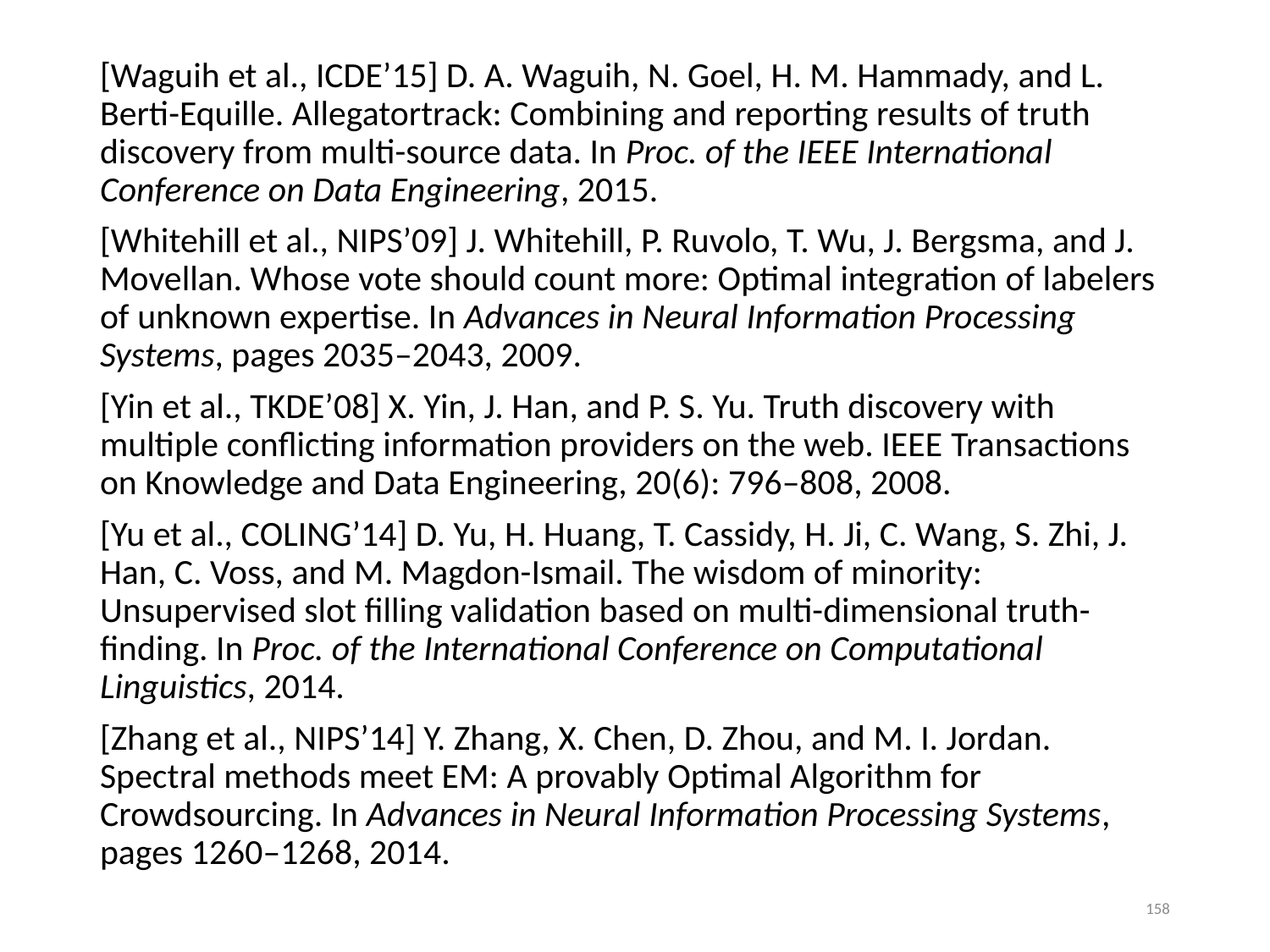

[Waguih et al., ICDE’15] D. A. Waguih, N. Goel, H. M. Hammady, and L. Berti-Equille. Allegatortrack: Combining and reporting results of truth discovery from multi-source data. In Proc. of the IEEE International Conference on Data Engineering, 2015.
[Whitehill et al., NIPS’09] J. Whitehill, P. Ruvolo, T. Wu, J. Bergsma, and J. Movellan. Whose vote should count more: Optimal integration of labelers of unknown expertise. In Advances in Neural Information Processing Systems, pages 2035–2043, 2009.
[Yin et al., TKDE’08] X. Yin, J. Han, and P. S. Yu. Truth discovery with multiple conflicting information providers on the web. IEEE Transactions on Knowledge and Data Engineering, 20(6): 796–808, 2008.
[Yu et al., COLING’14] D. Yu, H. Huang, T. Cassidy, H. Ji, C. Wang, S. Zhi, J. Han, C. Voss, and M. Magdon-Ismail. The wisdom of minority: Unsupervised slot filling validation based on multi-dimensional truth-finding. In Proc. of the International Conference on Computational Linguistics, 2014.
[Zhang et al., NIPS’14] Y. Zhang, X. Chen, D. Zhou, and M. I. Jordan. Spectral methods meet EM: A provably Optimal Algorithm for Crowdsourcing. In Advances in Neural Information Processing Systems, pages 1260–1268, 2014.

158